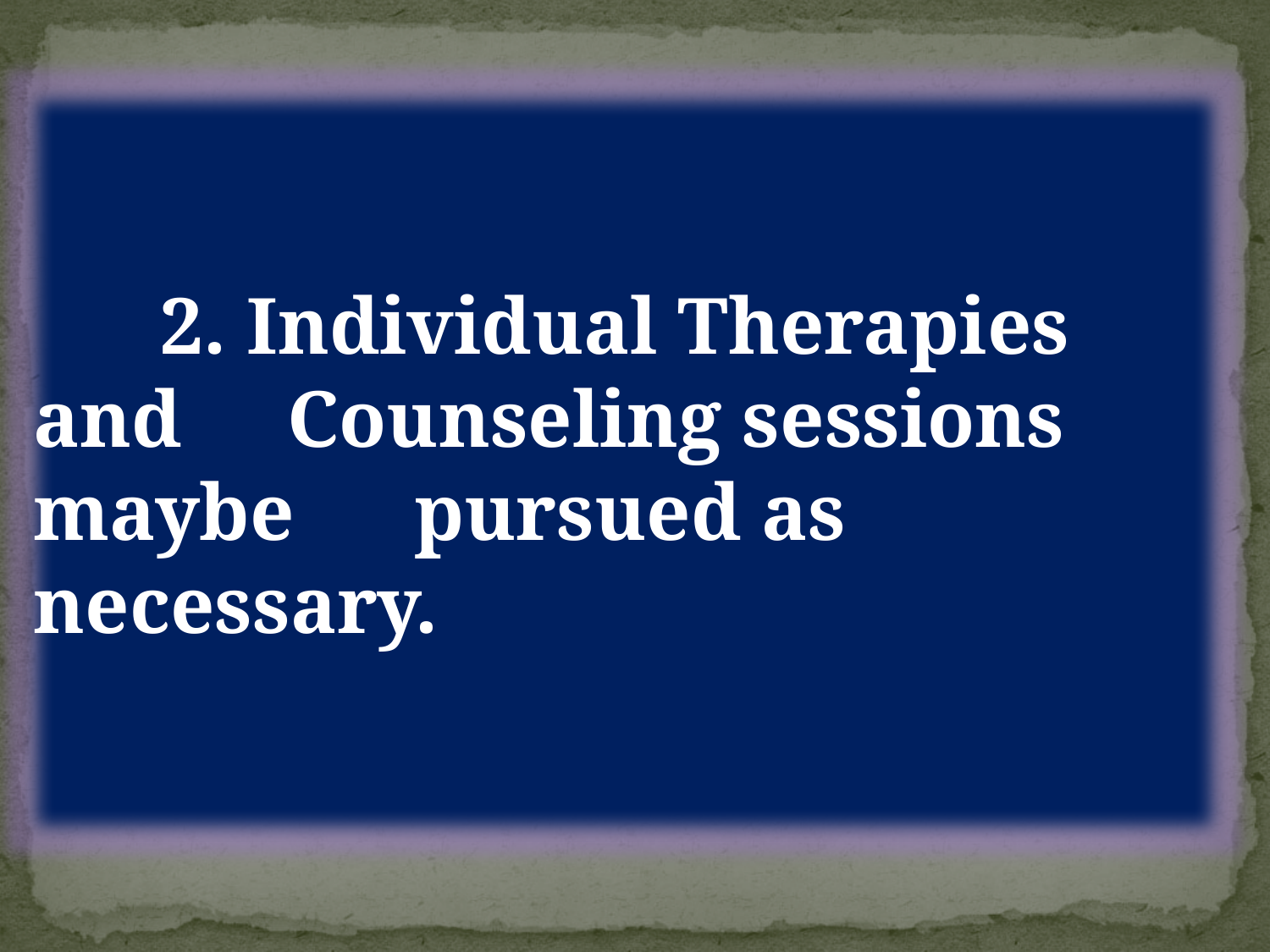

2. Individual Therapies and 	Counseling sessions maybe 	pursued as necessary.